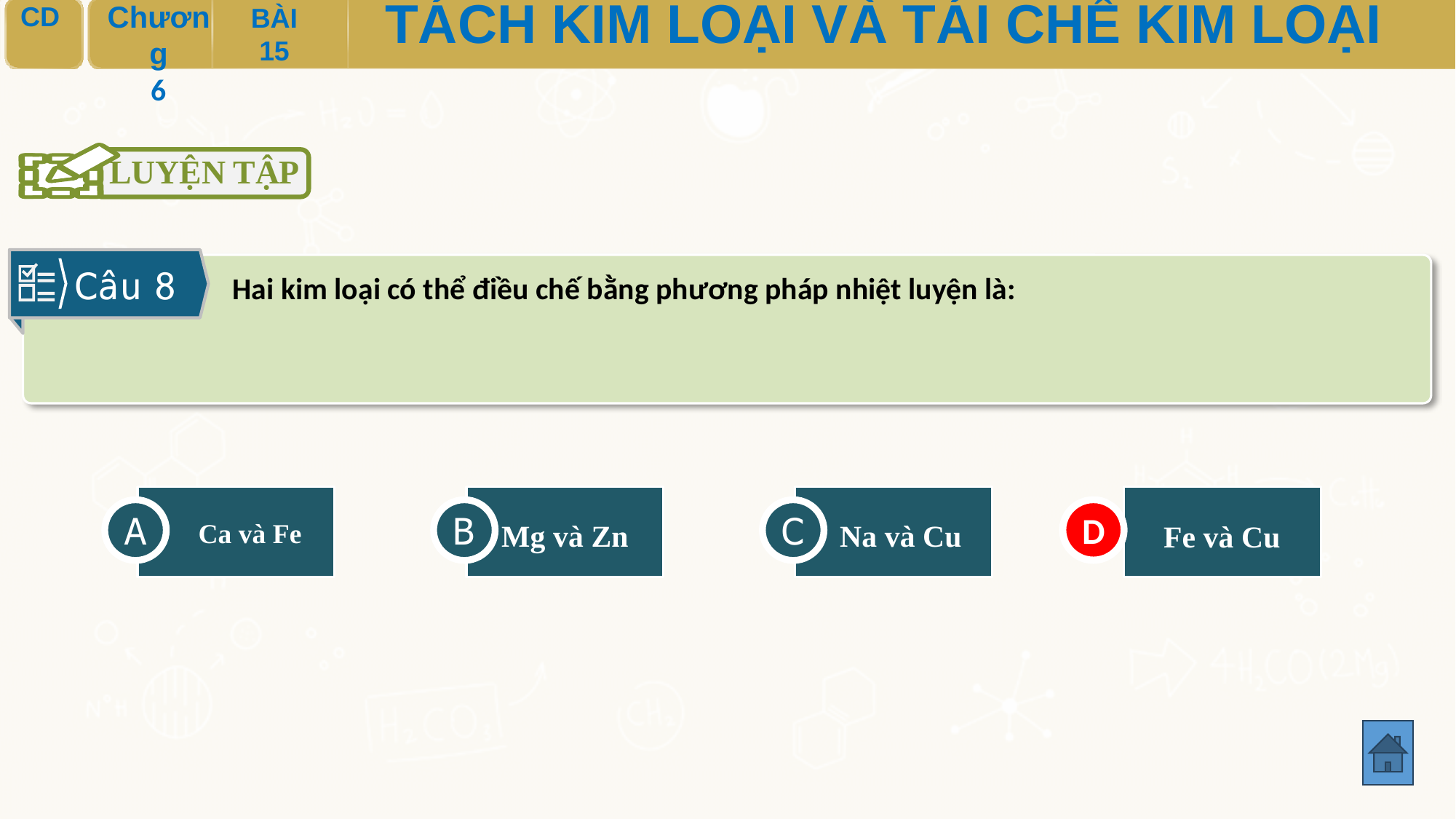

LUYỆN TẬP

Câu 8

Hai kim loại có thể điều chế bằng phương pháp nhiệt luyện là:

A
Ca và Fe

B
Mg và Zn

C
Na và Cu

D
D
Fe và Cu